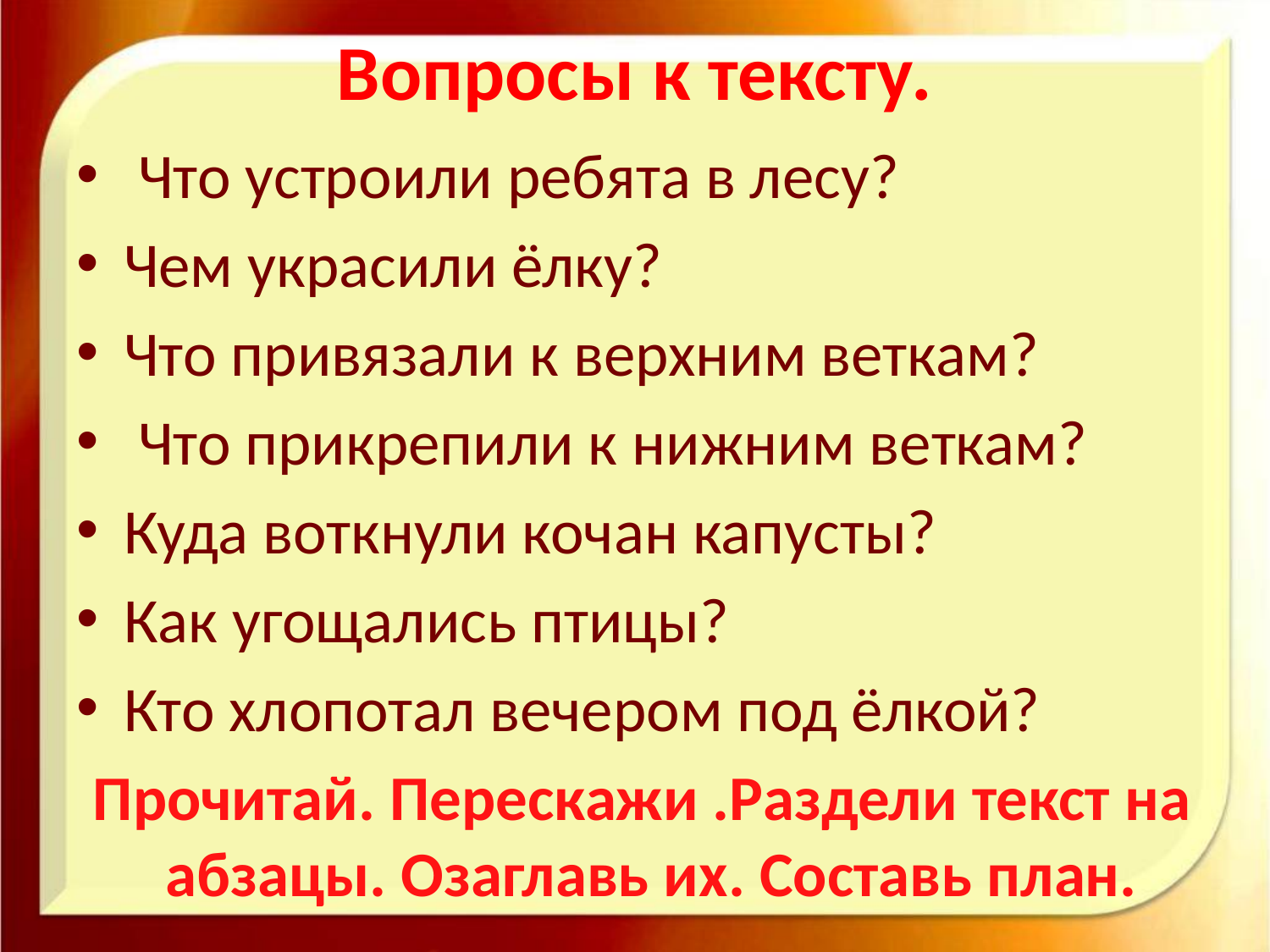

# Вопросы к тексту.
 Что устроили ребята в лесу?
Чем украсили ёлку?
Что привязали к верхним веткам?
 Что прикрепили к нижним веткам?
Куда воткнули кочан капусты?
Как угощались птицы?
Кто хлопотал вечером под ёлкой?
 Прочитай. Перескажи .Раздели текст на абзацы. Озаглавь их. Составь план.